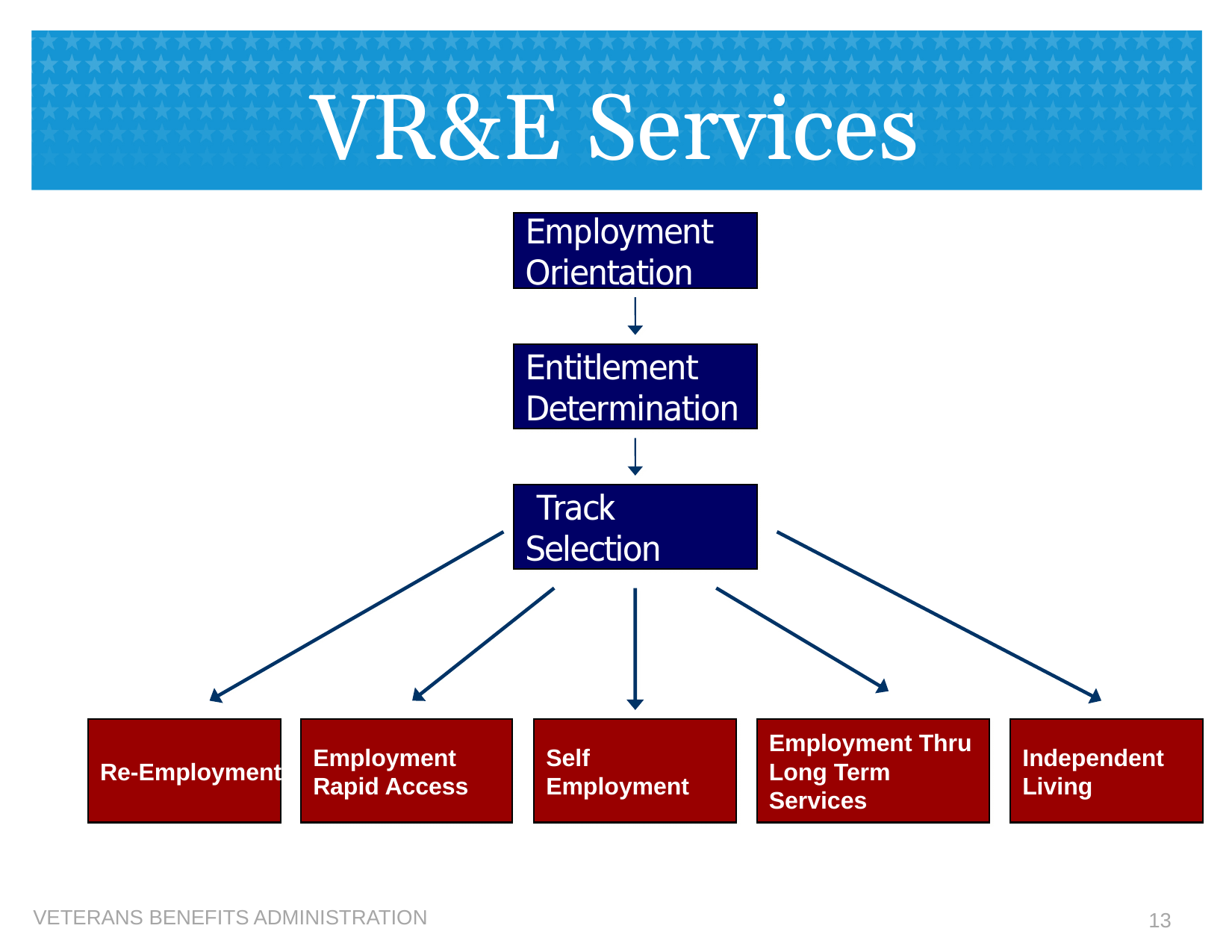

# VR&E Services
Employment
Orientation

Entitlement
Determination

 Track
Selection

Re-Employment
Employment
Rapid Access
Self
Employment
Employment Thru
Long Term
Services
Independent
Living